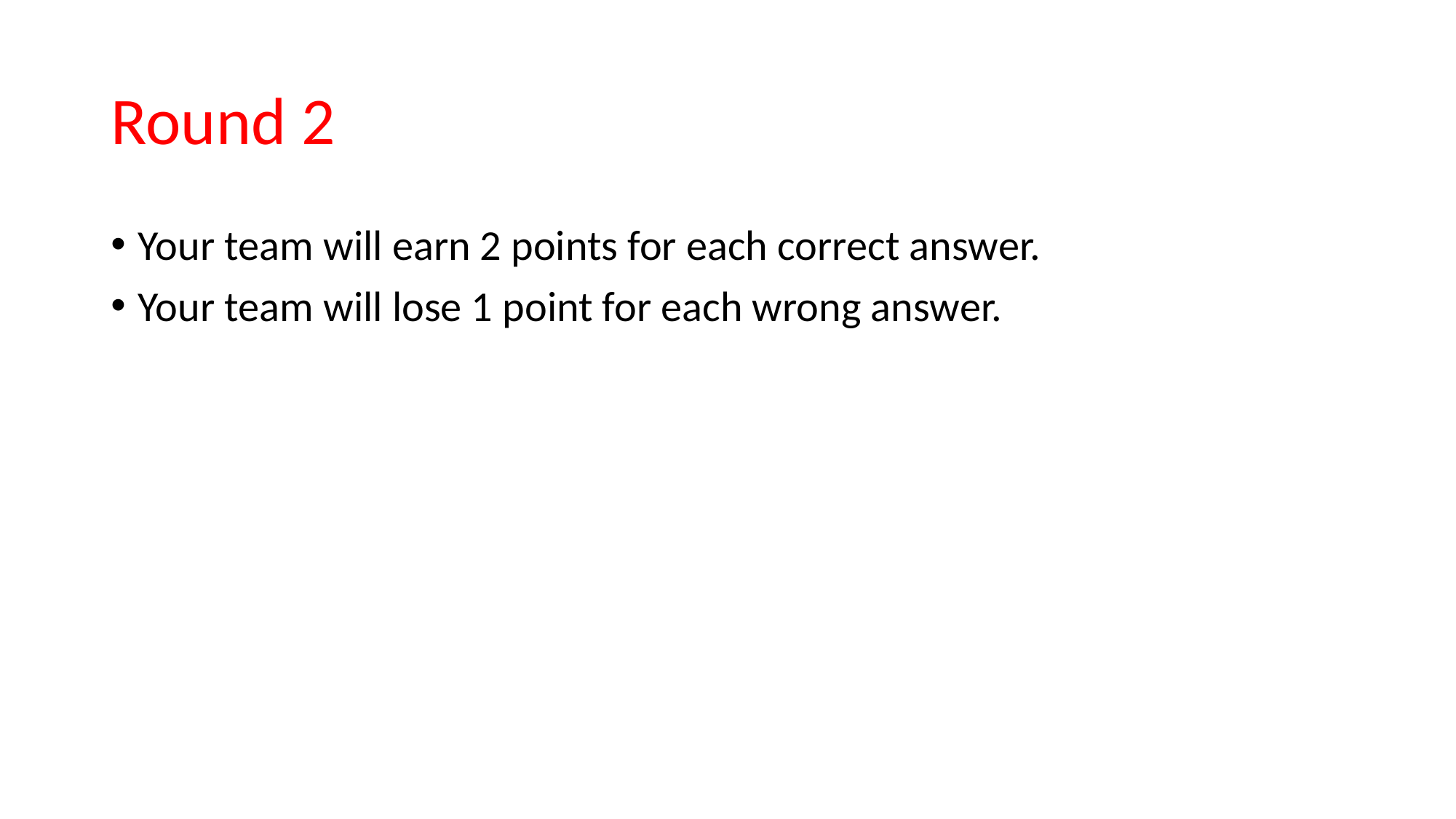

# Round 2
Your team will earn 2 points for each correct answer.
Your team will lose 1 point for each wrong answer.